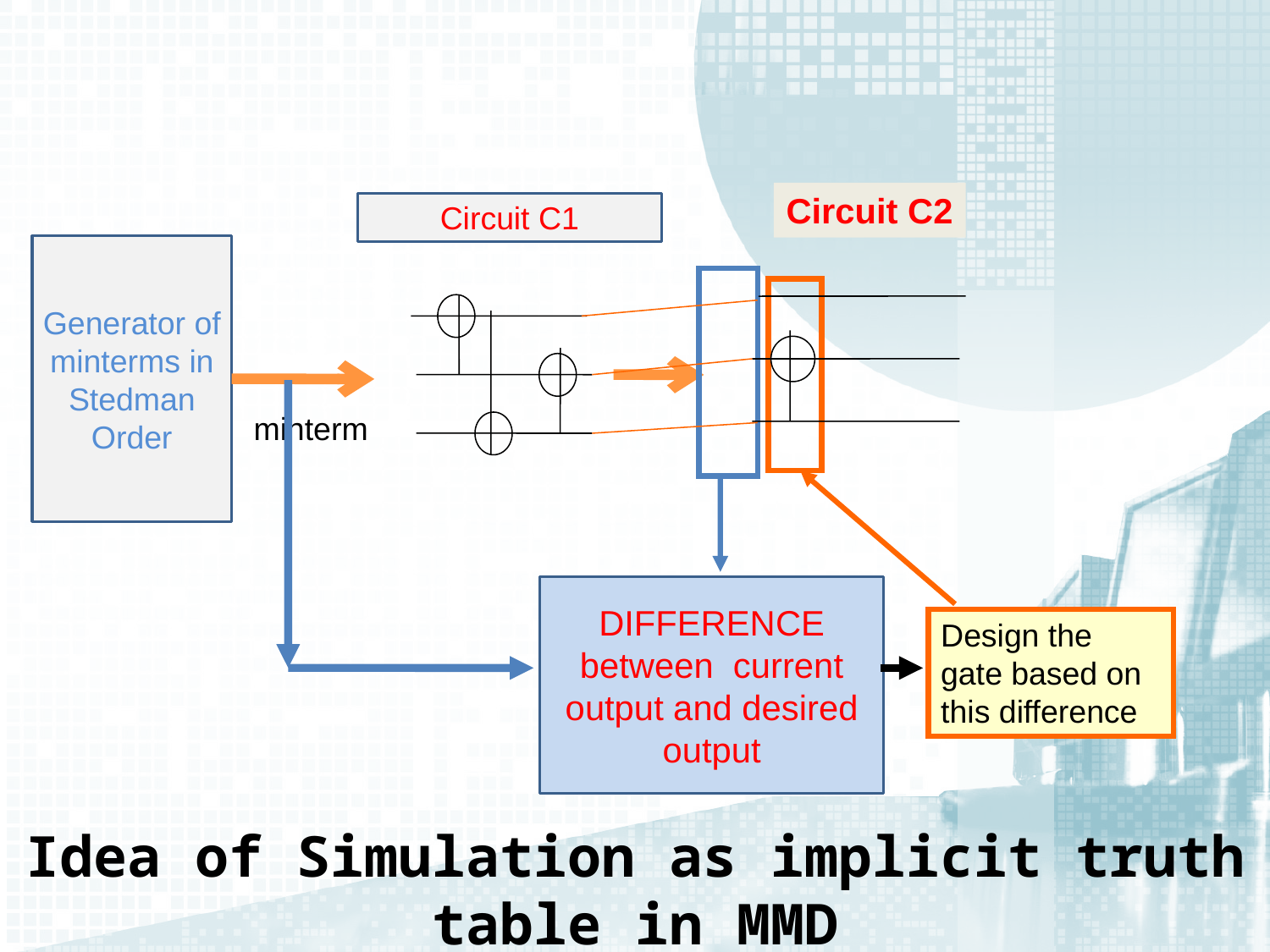

Circuit C2
Circuit C1
Generator of minterms in Stedman Order
minterm

DIFFERENCE between  current output and desired output
Design the gate based on this difference

Idea of Simulation as implicit truth table in MMD